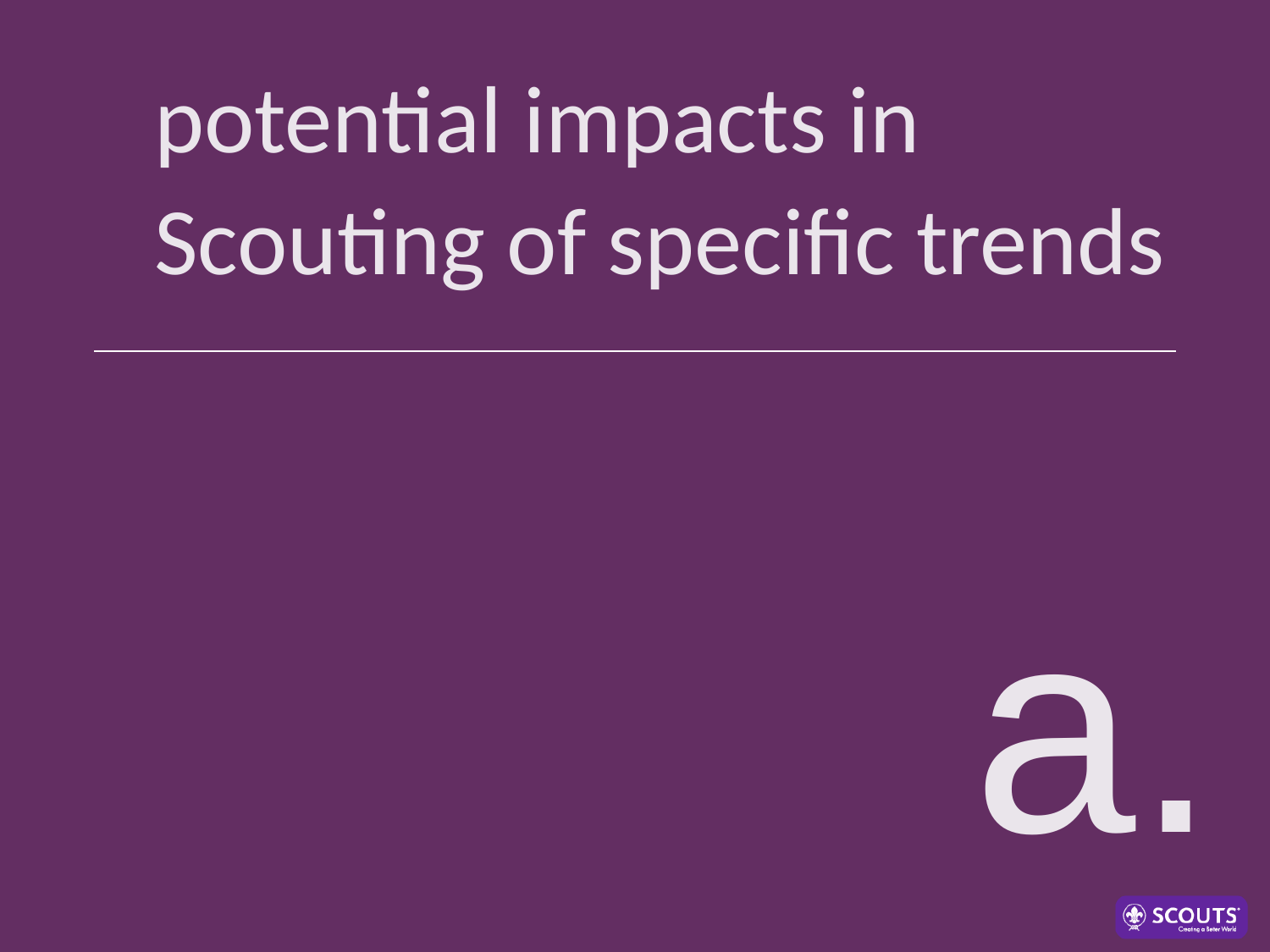

potential impacts in Scouting of specific trends

a.